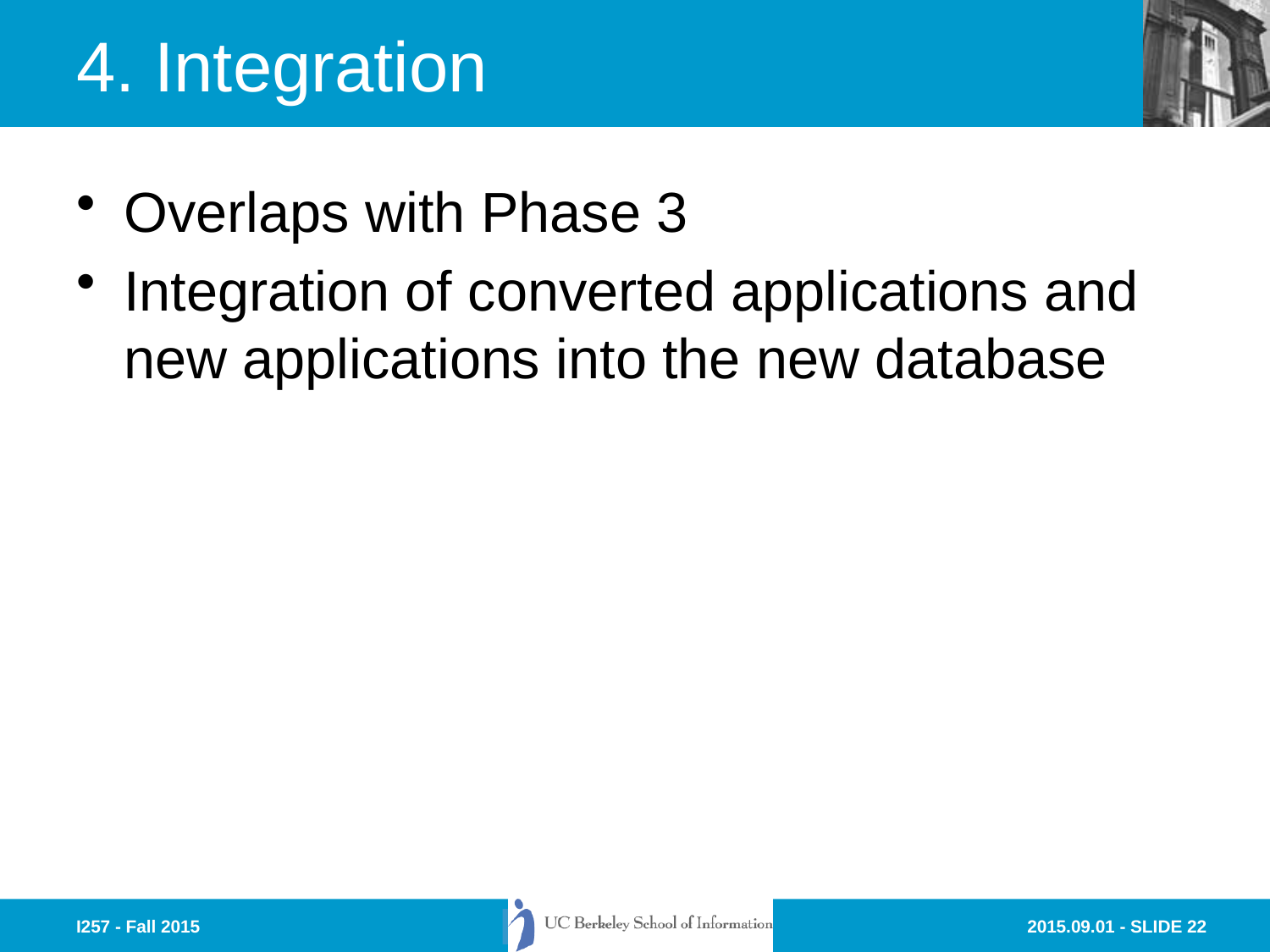

# 4. Integration
Overlaps with Phase 3
Integration of converted applications and new applications into the new database

I257 - Fall 2015